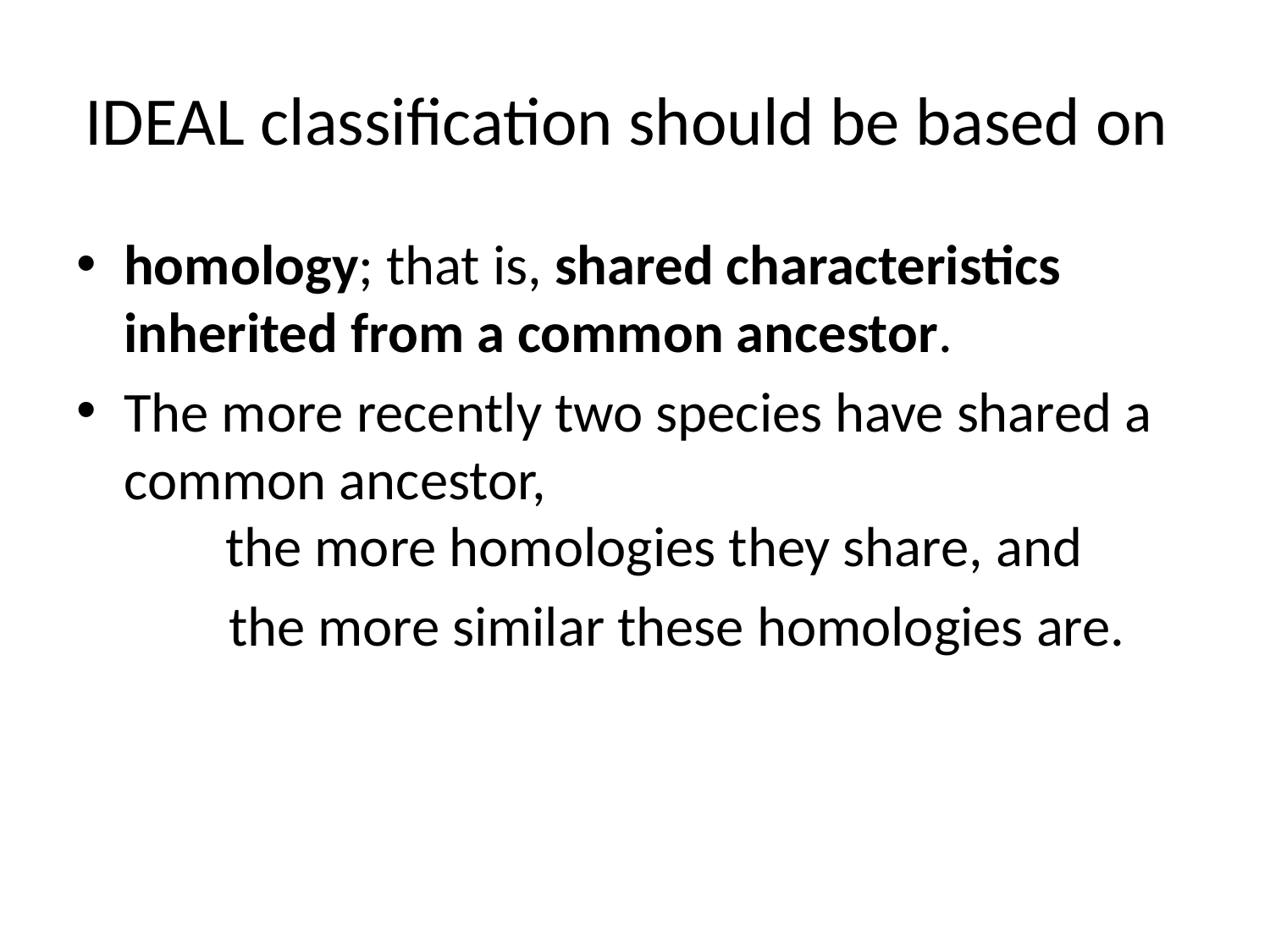

# IDEAL classification should be based on
homology; that is, shared characteristics inherited from a common ancestor.
The more recently two species have shared a common ancestor,
        the more homologies they share, and
            the more similar these homologies are.